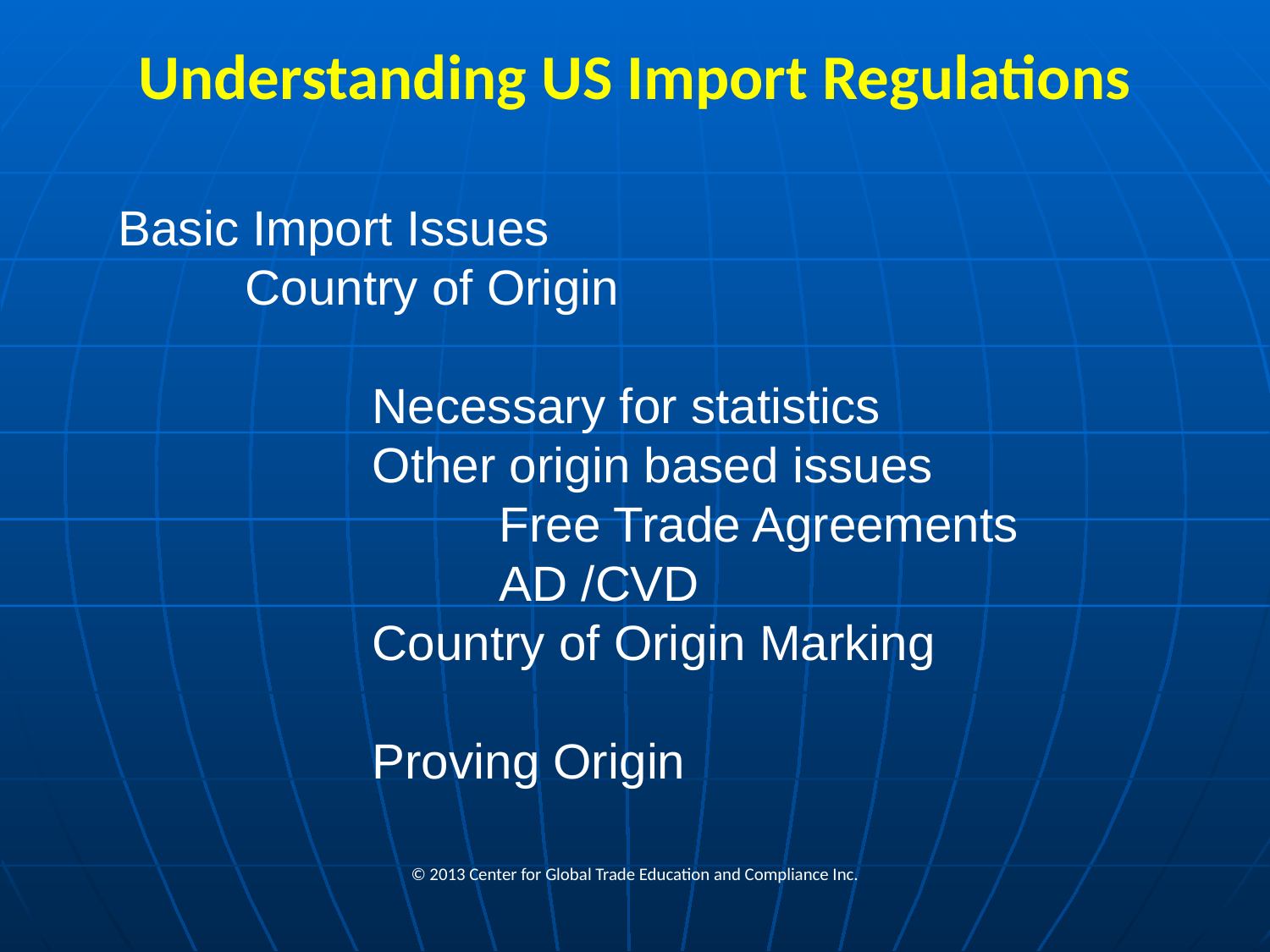

# Understanding US Import Regulations

Basic Import Issues
	Country of Origin

		Necessary for statistics
		Other origin based issues
			Free Trade Agreements
			AD /CVD
		Country of Origin Marking

		Proving Origin
© 2013 Center for Global Trade Education and Compliance Inc.